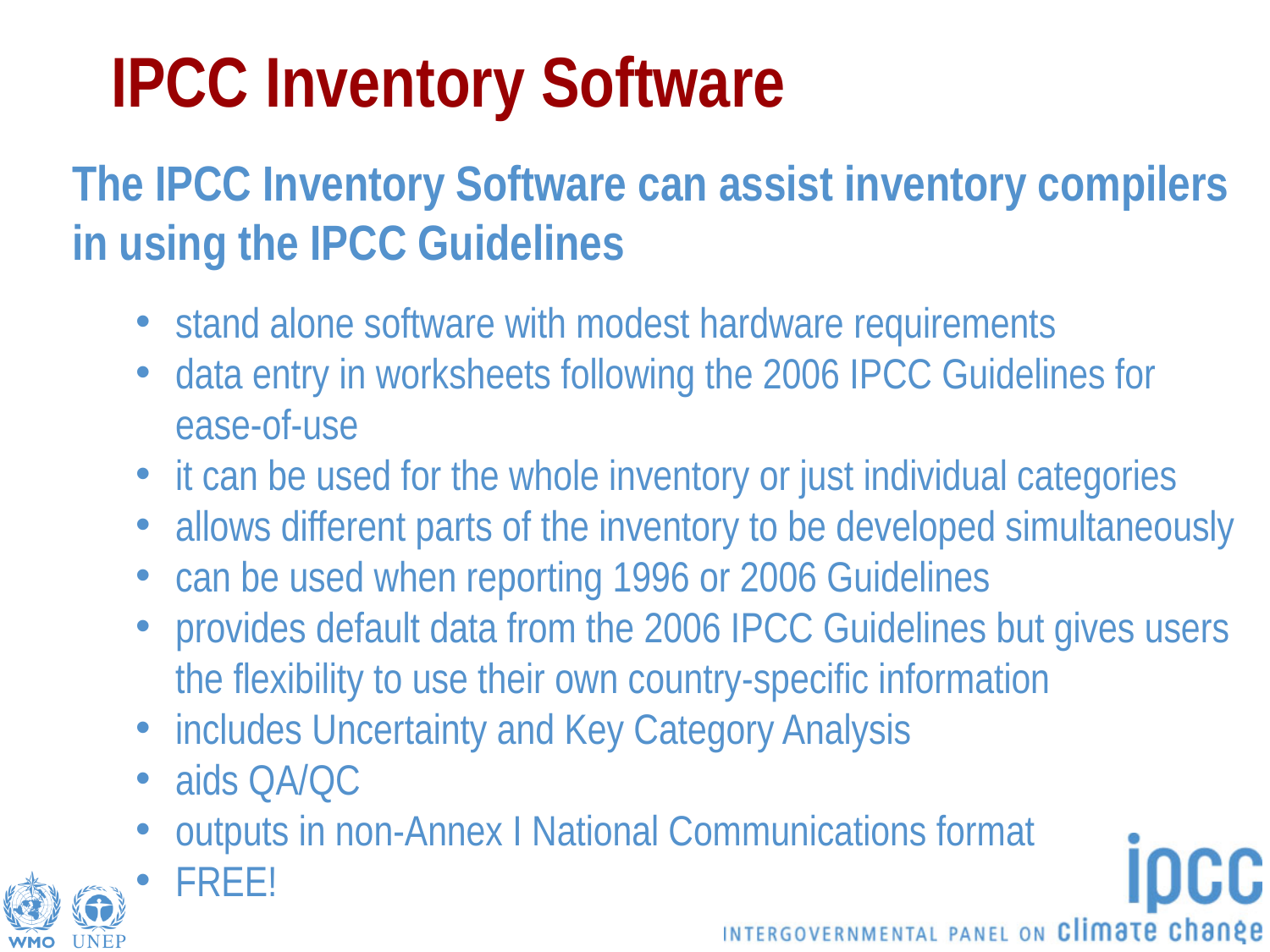

# IPCC Inventory Software
The IPCC Inventory Software can assist inventory compilers in using the IPCC Guidelines

stand alone software with modest hardware requirements
data entry in worksheets following the 2006 IPCC Guidelines for ease-of-use
it can be used for the whole inventory or just individual categories
allows different parts of the inventory to be developed simultaneously
can be used when reporting 1996 or 2006 Guidelines
provides default data from the 2006 IPCC Guidelines but gives users the flexibility to use their own country-specific information
includes Uncertainty and Key Category Analysis
aids QA/QC
outputs in non-Annex I National Communications format
FREE!